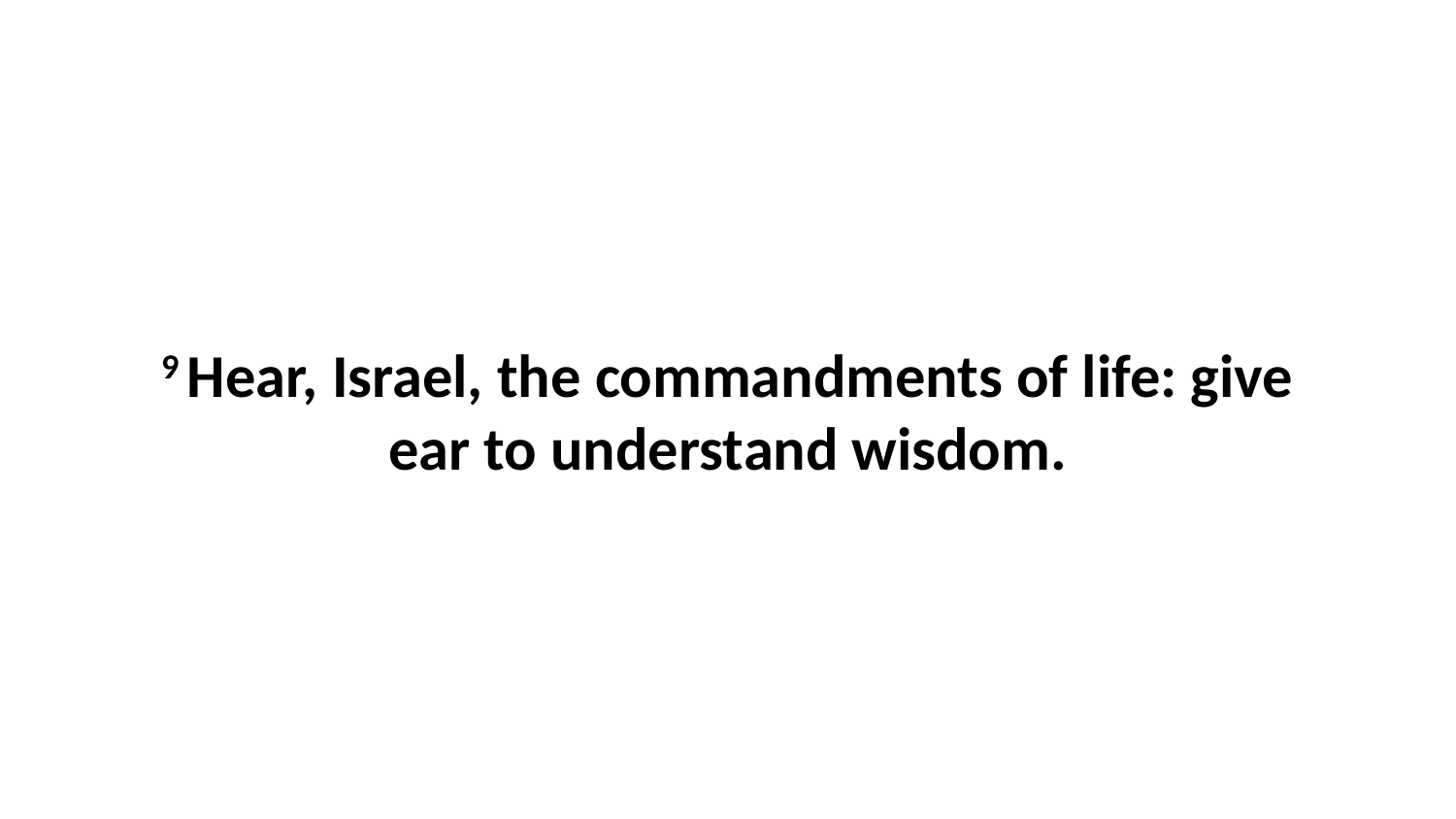

9 Hear, Israel, the commandments of life: give ear to understand wisdom.